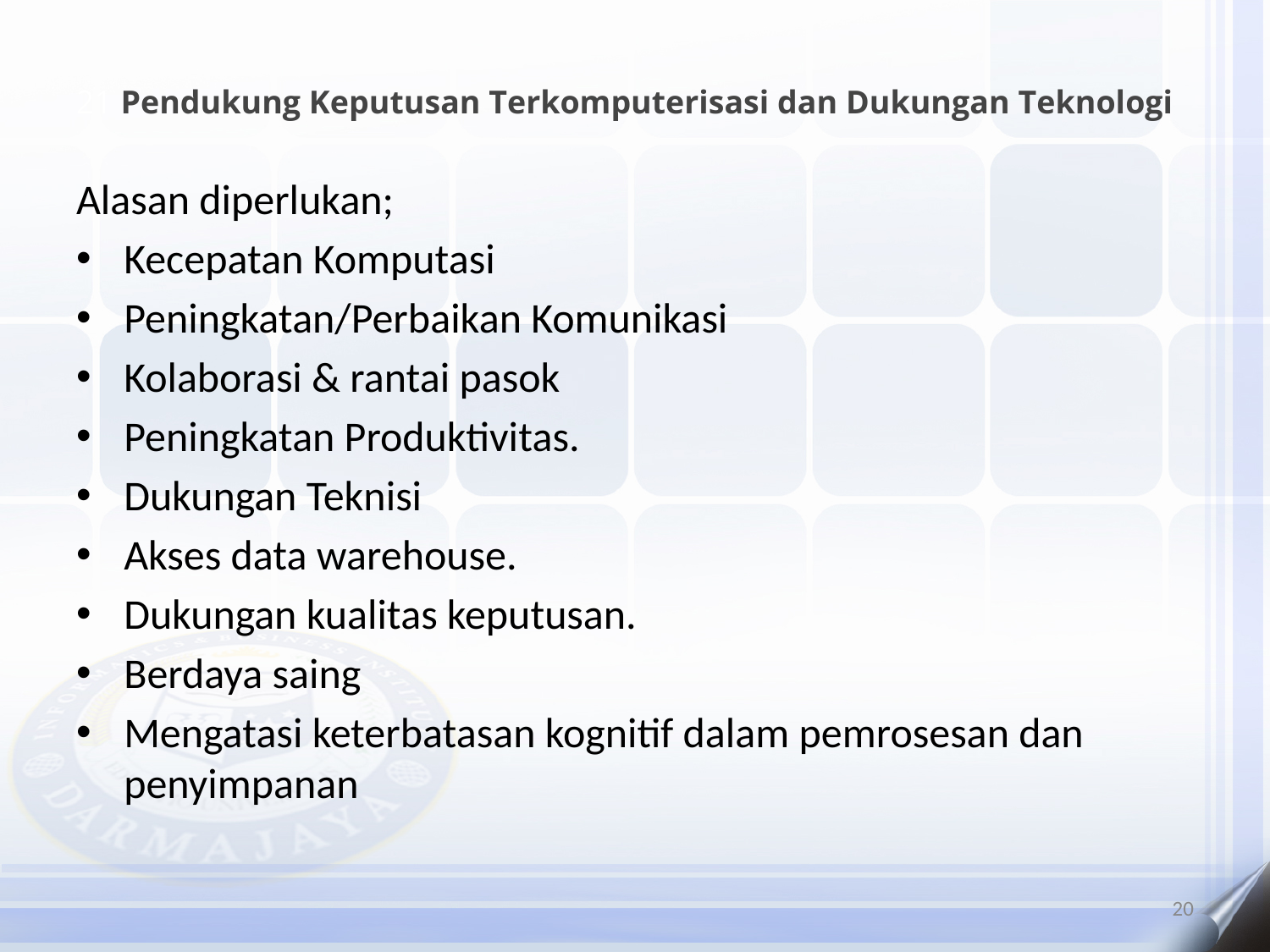

21 Pendukung Keputusan Terkomputerisasi dan Dukungan Teknologi
#
Alasan diperlukan;
Kecepatan Komputasi
Peningkatan/Perbaikan Komunikasi
Kolaborasi & rantai pasok
Peningkatan Produktivitas.
Dukungan Teknisi
Akses data warehouse.
Dukungan kualitas keputusan.
Berdaya saing
Mengatasi keterbatasan kognitif dalam pemrosesan dan penyimpanan
20